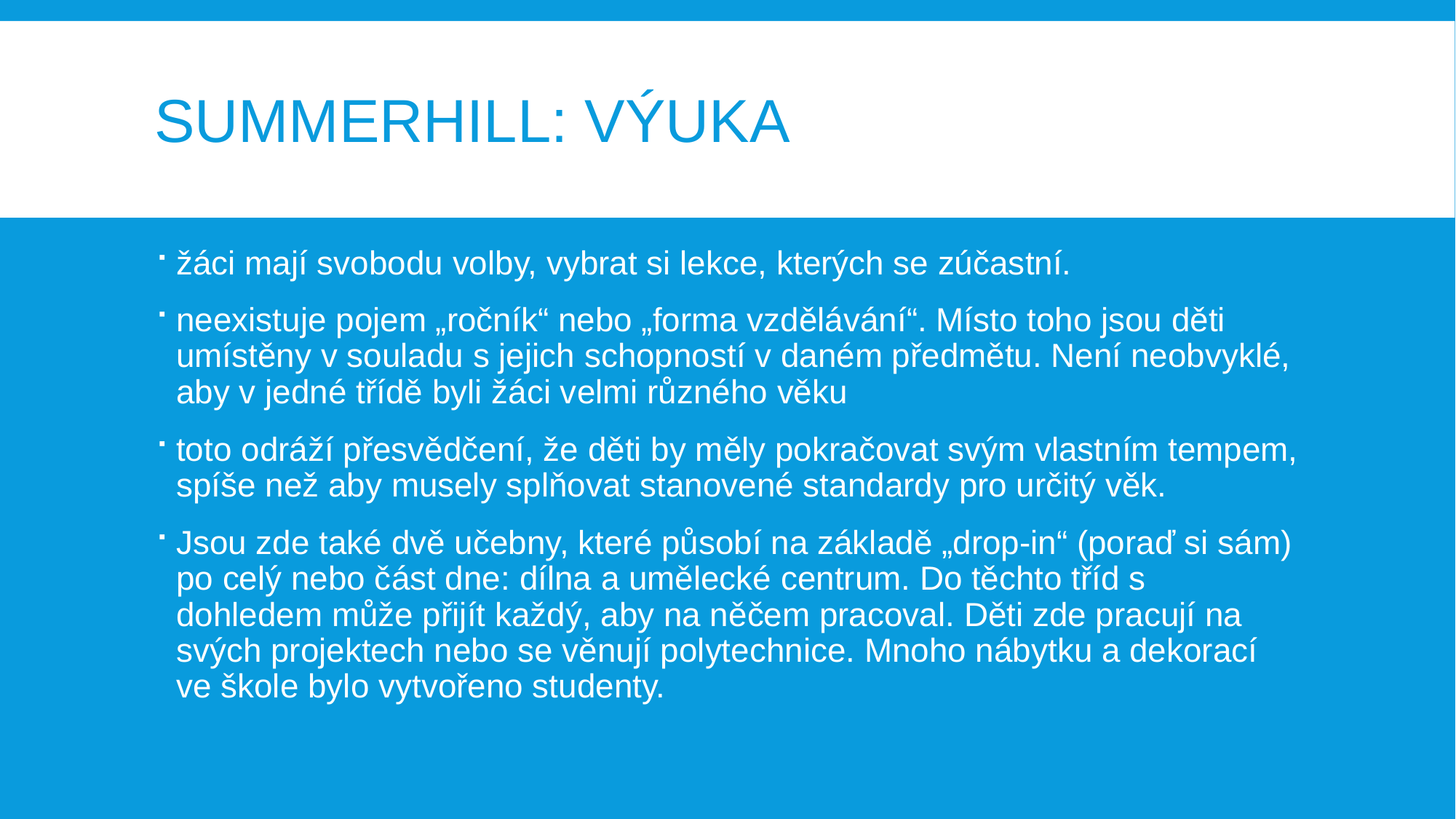

# Summerhill: Výuka
žáci mají svobodu volby, vybrat si lekce, kterých se zúčastní.
neexistuje pojem „ročník“ nebo „forma vzdělávání“. Místo toho jsou děti umístěny v souladu s jejich schopností v daném předmětu. Není neobvyklé, aby v jedné třídě byli žáci velmi různého věku
toto odráží přesvědčení, že děti by měly pokračovat svým vlastním tempem, spíše než aby musely splňovat stanovené standardy pro určitý věk.
Jsou zde také dvě učebny, které působí na základě „drop-in“ (poraď si sám) po celý nebo část dne: dílna a umělecké centrum. Do těchto tříd s dohledem může přijít každý, aby na něčem pracoval. Děti zde pracují na svých projektech nebo se věnují polytechnice. Mnoho nábytku a dekorací ve škole bylo vytvořeno studenty.